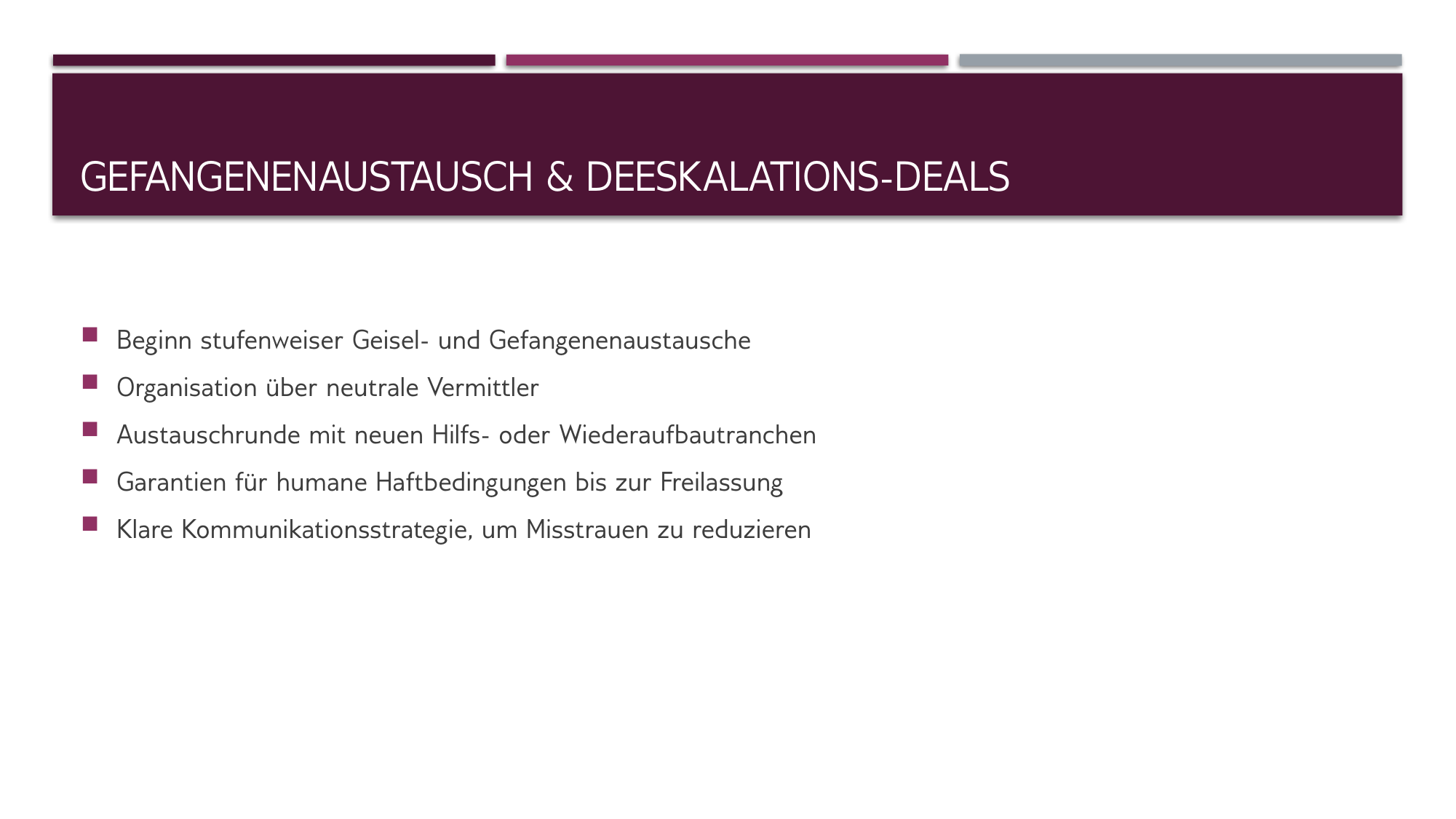

# Gefangenenaustausch & Deeskalations-Deals
Beginn stufenweiser Geisel- und Gefangenenaustausche
Organisation über neutrale Vermittler
Austauschrunde mit neuen Hilfs- oder Wiederaufbautranchen
Garantien für humane Haftbedingungen bis zur Freilassung
Klare Kommunikationsstrategie, um Misstrauen zu reduzieren